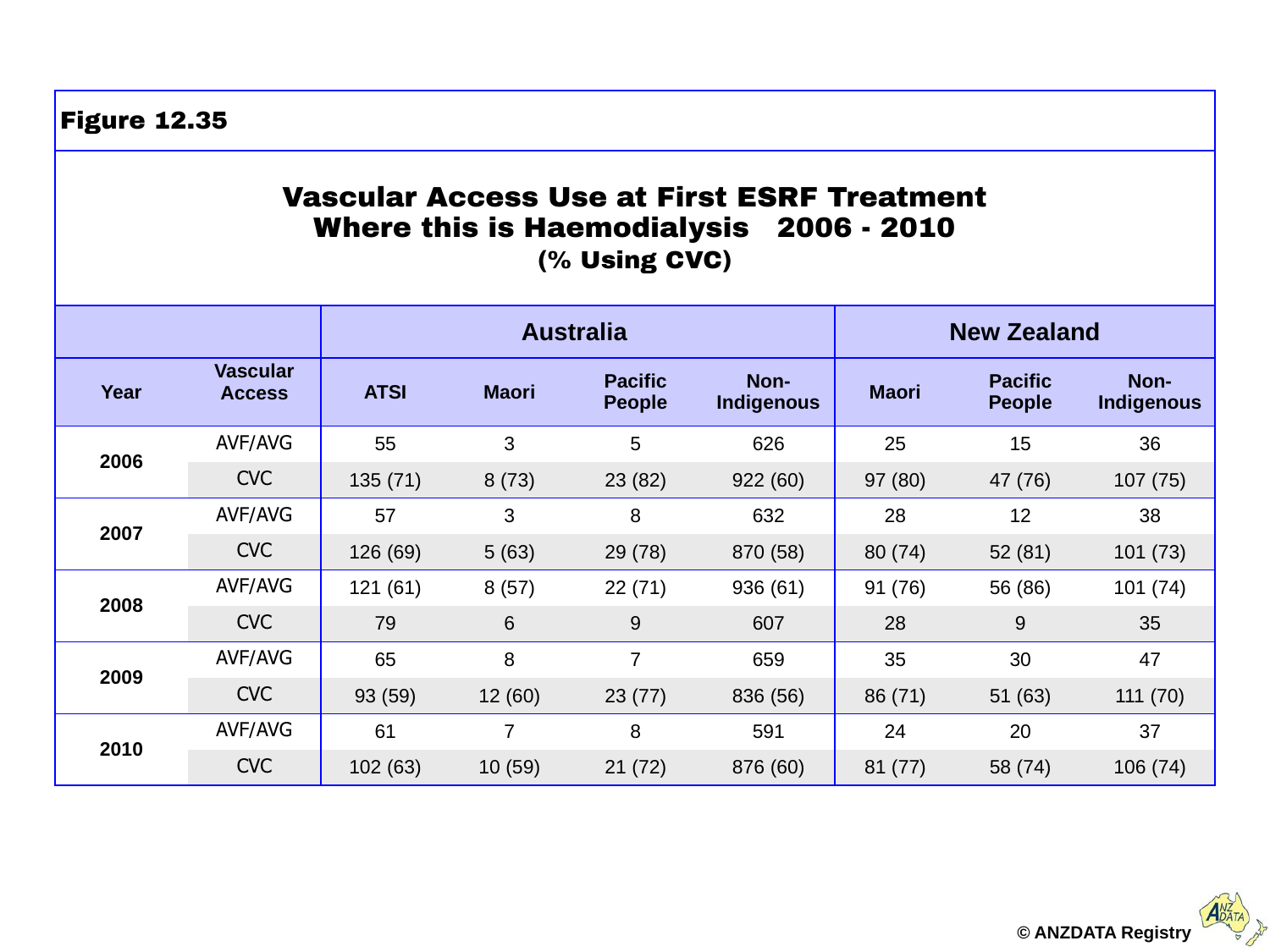

| Figure 12.35 |  |  |  |  |  |  |  |  |
| --- | --- | --- | --- | --- | --- | --- | --- | --- |
| Vascular Access Use at First ESRF Treatment Where this is Haemodialysis 2006 - 2010 (% Using CVC) |  |  |  |  |  |  |  |  |
|  |  | Australia |  |  |  | New Zealand |  |  |
| Year | Vascular Access | ATSI | Maori | Pacific People | Non-Indigenous | Maori | Pacific People | Non-Indigenous |
| 2006 | AVF/AVG | 55 | 3 | 5 | 626 | 25 | 15 | 36 |
|  | CVC | 135 (71) | 8 (73) | 23 (82) | 922 (60) | 97 (80) | 47 (76) | 107 (75) |
| 2007 | AVF/AVG | 57 | 3 | 8 | 632 | 28 | 12 | 38 |
|  | CVC | 126 (69) | 5 (63) | 29 (78) | 870 (58) | 80 (74) | 52 (81) | 101 (73) |
| 2008 | AVF/AVG | 121 (61) | 8 (57) | 22 (71) | 936 (61) | 91 (76) | 56 (86) | 101 (74) |
|  | CVC | 79 | 6 | 9 | 607 | 28 | 9 | 35 |
| 2009 | AVF/AVG | 65 | 8 | 7 | 659 | 35 | 30 | 47 |
|  | CVC | 93 (59) | 12 (60) | 23 (77) | 836 (56) | 86 (71) | 51 (63) | 111 (70) |
| 2010 | AVF/AVG | 61 | 7 | 8 | 591 | 24 | 20 | 37 |
|  | CVC | 102 (63) | 10 (59) | 21 (72) | 876 (60) | 81 (77) | 58 (74) | 106 (74) |